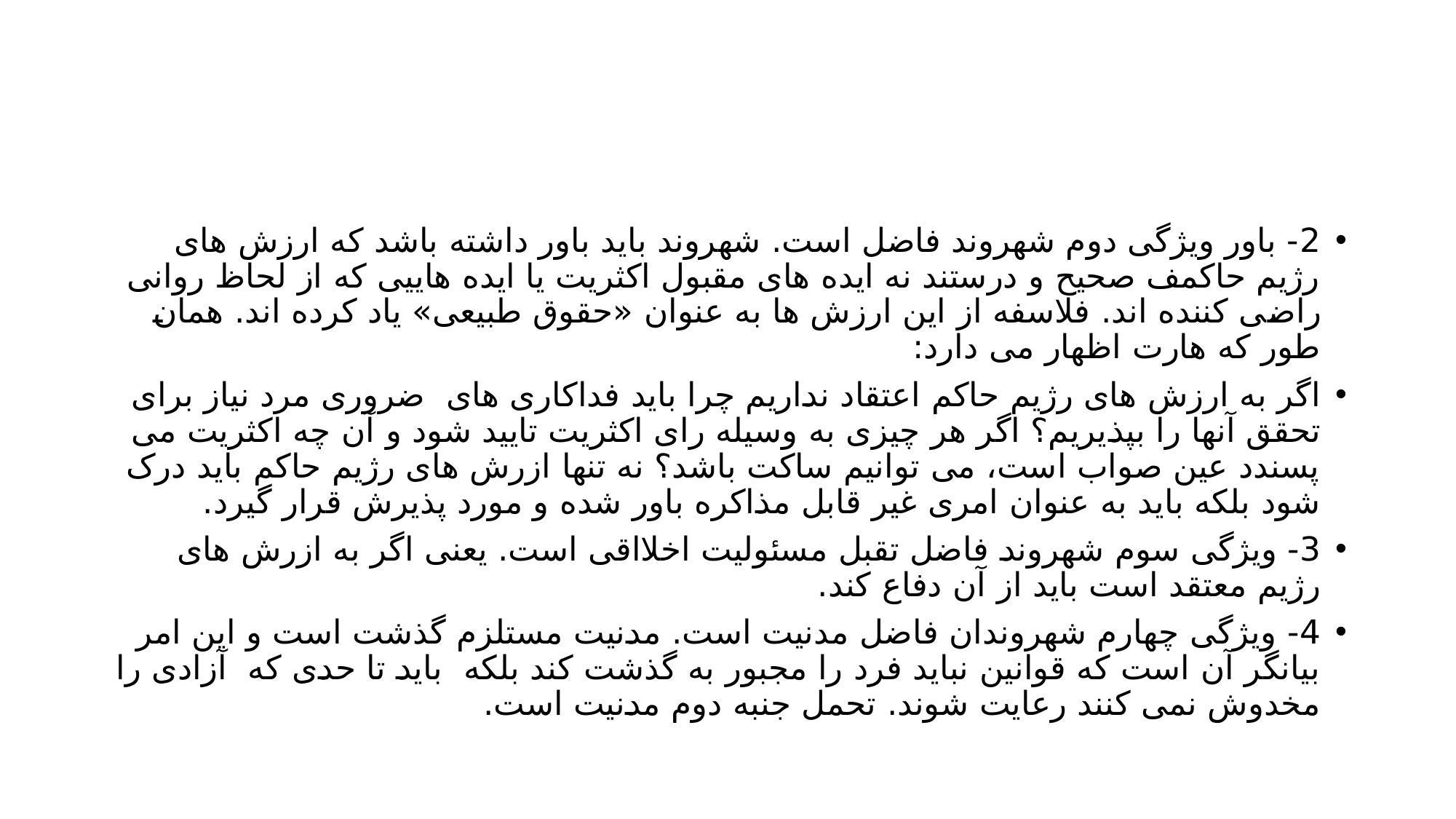

#
2- باور ویژگی دوم شهروند فاضل است. شهروند باید باور داشته باشد که ارزش های رژیم حاکمف صحیح و درستند نه ایده های مقبول اکثریت یا ایده هاییی که از لحاظ روانی راضی کننده اند. فلاسفه از این ارزش ها به عنوان «حقوق طبیعی» یاد کرده اند. همان طور که هارت اظهار می دارد:
اگر به ارزش های رژیم حاکم اعتقاد نداریم چرا باید فداکاری های  ضروری مرد نیاز برای تحقق آنها را بپذیریم؟ اگر هر چیزی به وسیله رای اکثریت تایید شود و آن چه اکثریت می پسندد عین صواب است، می توانیم ساکت باشد؟ نه تنها ازرش های رژیم حاکم باید درک شود بلکه باید به عنوان امری غیر قابل مذاکره باور شده و مورد پذیرش قرار گیرد.
3- ویژگی سوم شهروند فاضل تقبل مسئولیت اخلااقی است. یعنی اگر به ازرش های رژیم معتقد است باید از آن دفاع کند.
4- ویژگی چهارم شهروندان فاضل مدنیت است. مدنیت مستلزم گذشت است و این امر بیانگر آن است که قوانین نباید فرد را مجبور به گذشت کند بلکه  باید تا حدی که  آزادی را مخدوش نمی کنند رعایت شوند. تحمل جنبه دوم مدنیت است.